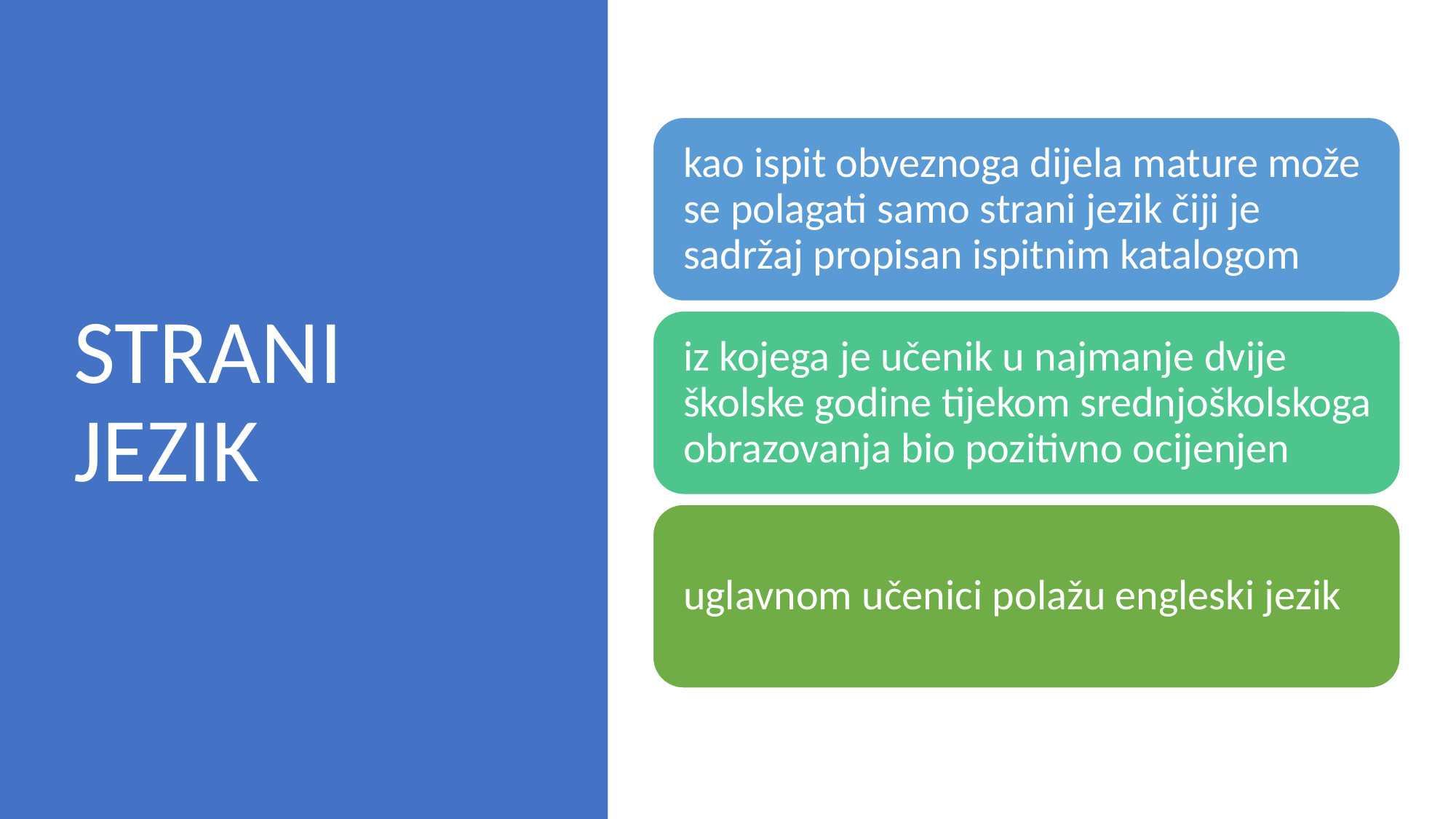

# STRANI JEZIK
kao ispit obveznoga dijela mature može se polagati samo strani jezik čiji je sadržaj propisan ispitnim katalogom
iz kojega je učenik u najmanje dvije školske godine tijekom srednjoškolskoga obrazovanja bio pozitivno ocijenjen
uglavnom učenici polažu engleski jezik